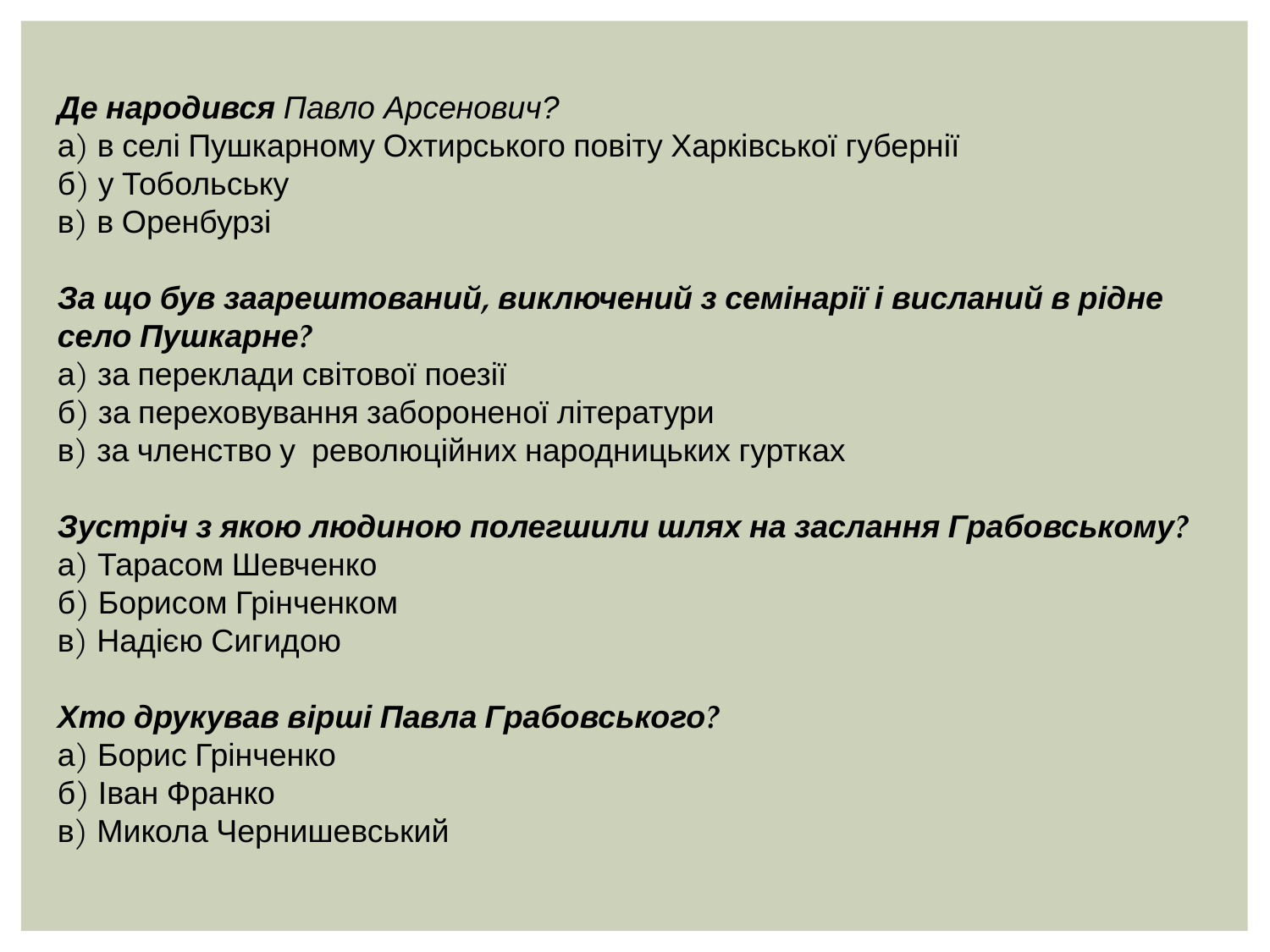

Де народився Павло Арсенович?
а) в селі Пушкарному Охтирського повіту Харківської губернії
б) у Тобольську
в) в Оренбурзі

За що був заарештований, виключений з семінарії і висланий в рідне село Пушкарне?
а) за переклади світової поезії
б) за переховування забороненої літератури
в) за членство у  революційних народницьких гуртках
Зустріч з якою людиною полегшили шлях на заслання Грабовському?
а) Тарасом Шевченко
б) Борисом Грінченком
в) Надією Сигидою
Хто друкував вірші Павла Грабовського?
а) Борис Грінченко
б) Іван Франко
в) Микола Чернишевський